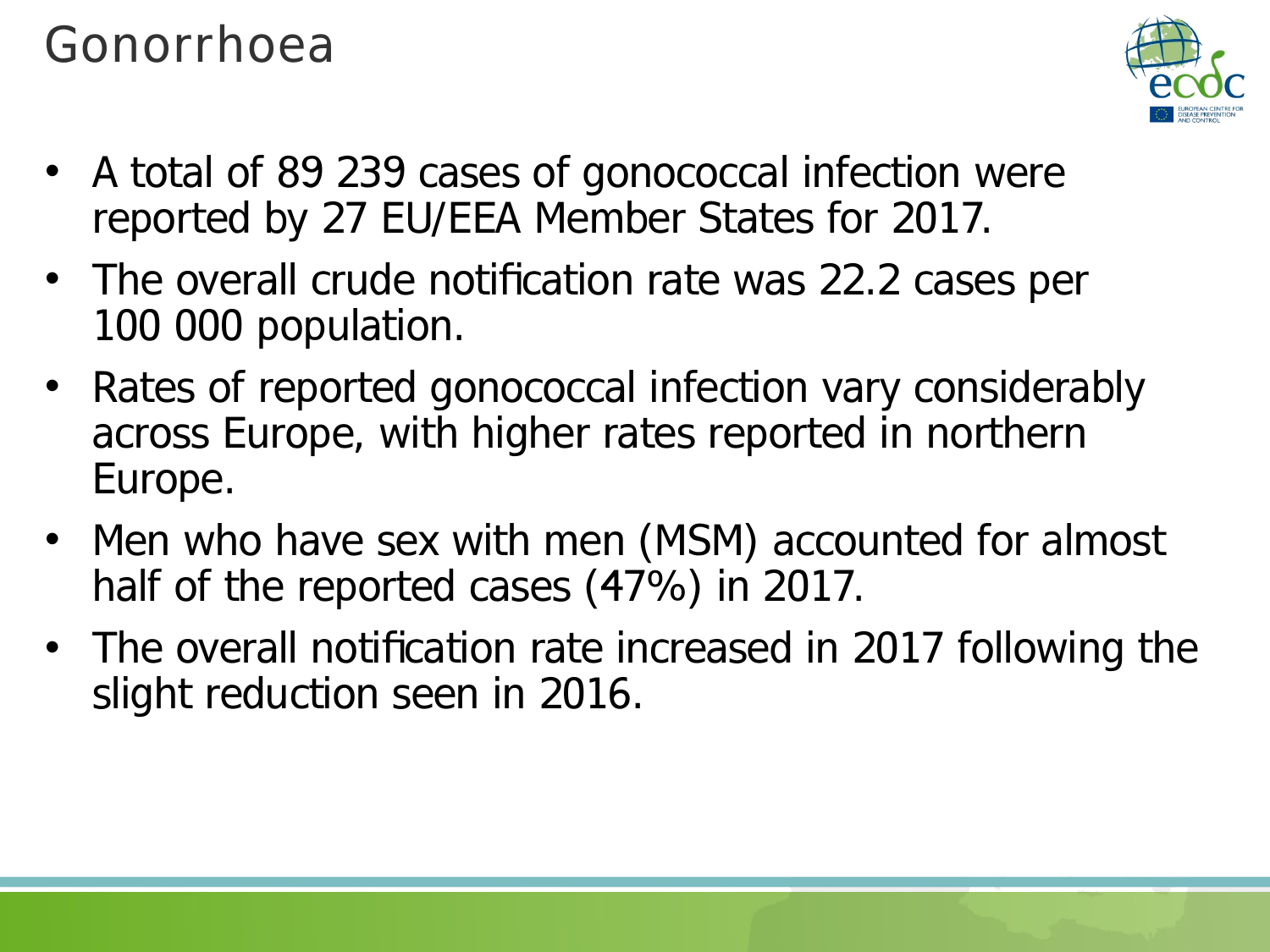

# Gonorrhoea
A total of 89 239 cases of gonococcal infection were reported by 27 EU/EEA Member States for 2017.
The overall crude notification rate was 22.2 cases per
100 000 population.
Rates of reported gonococcal infection vary considerably across Europe, with higher rates reported in northern Europe.
Men who have sex with men (MSM) accounted for almost half of the reported cases (47%) in 2017.
The overall notification rate increased in 2017 following the slight reduction seen in 2016.